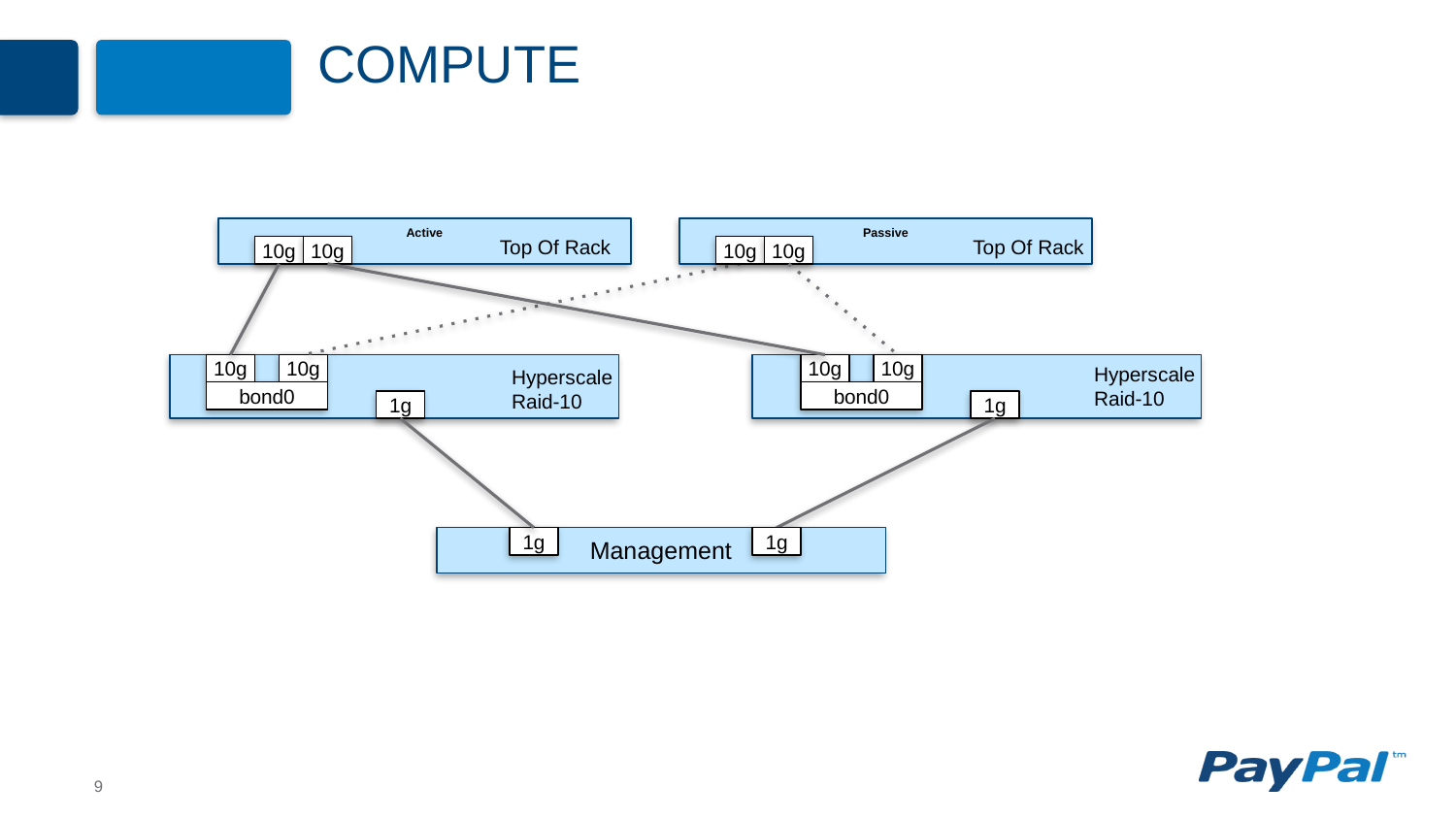

# compute
Active
Passive
Top Of Rack
Top Of Rack
10g
10g
10g
10g

10g
10g

10g
10g
Hyperscale
Raid-10
Hyperscale
Raid-10
bond0
bond0
1g
1g
Management
1g
1g